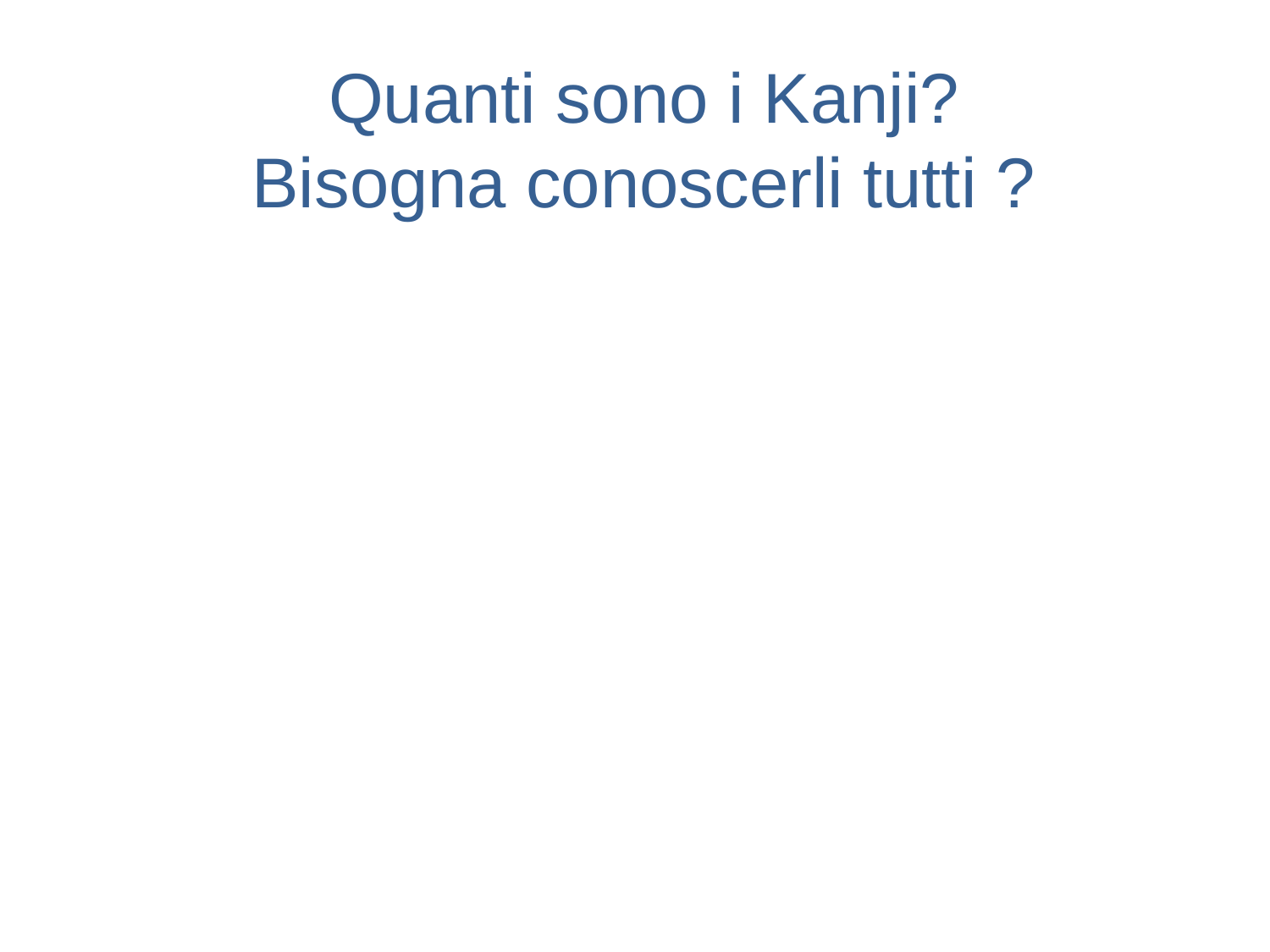

# Quanti sono i Kanji? Bisogna conoscerli tutti ?